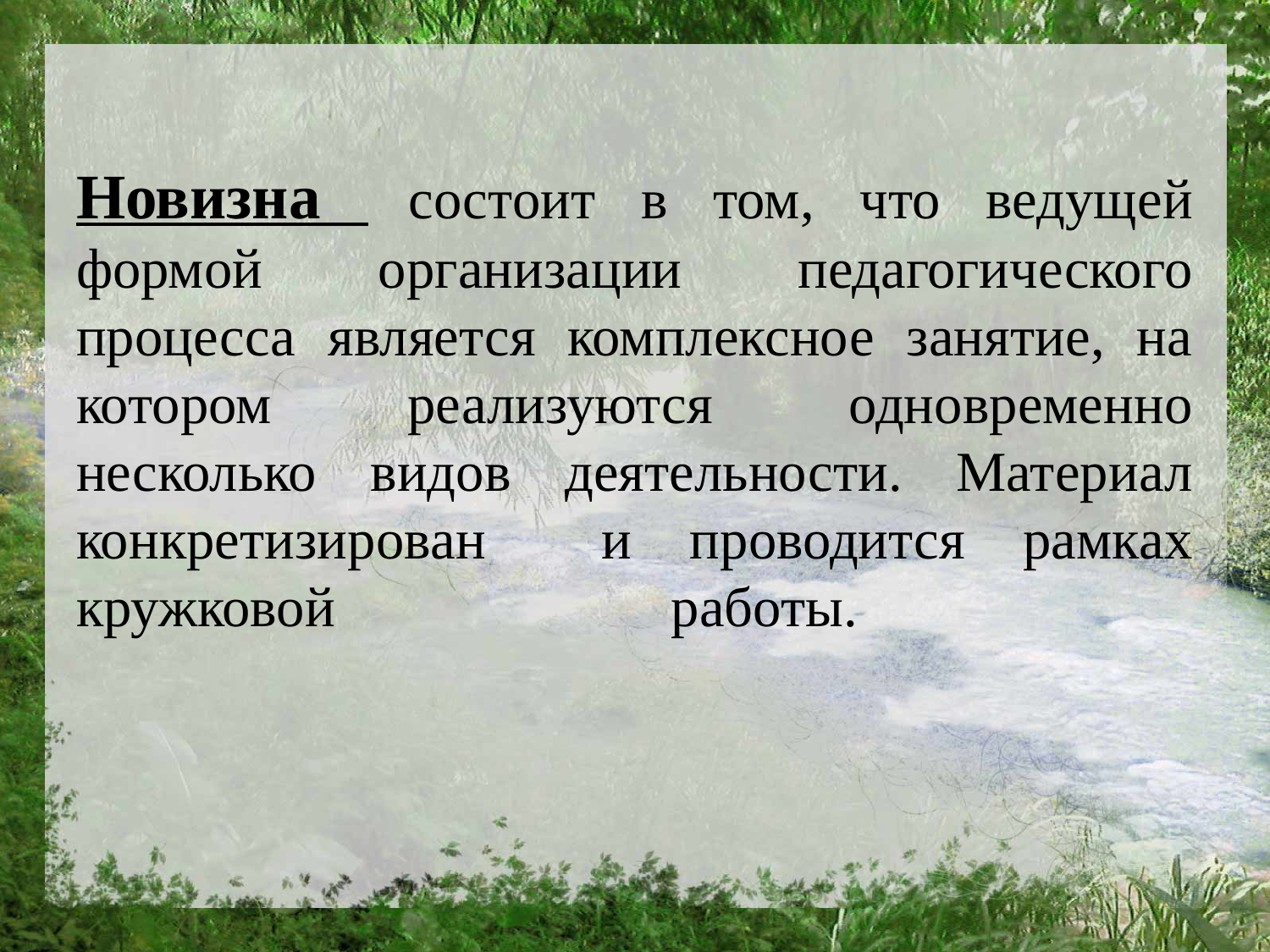

# Новизна  состоит в том, что ведущей формой организации педагогического процесса является комплексное занятие, на котором реализуются одновременно несколько видов деятельности. Материал конкретизирован  и проводится рамках кружковой работы.